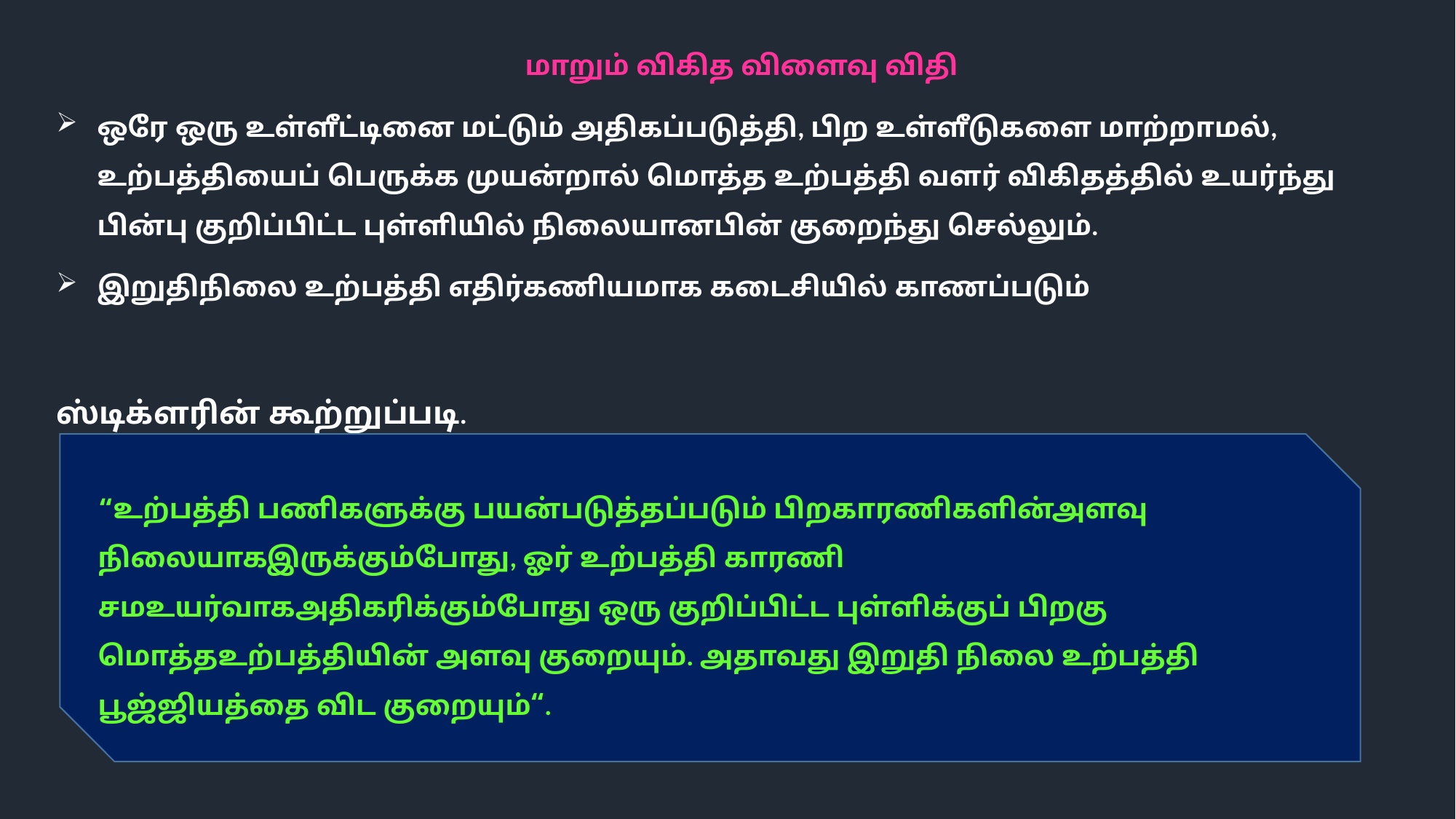

மாறும் விகித விளைவு விதி
ஒரே ஒரு உள்ளீட்டினை மட்டும் அதிகப்படுத்தி, பிற உள்ளீடுகளை மாற்றாமல், உற்பத்தியைப் பெருக்க முயன்றால் மொத்த உற்பத்தி வளர் விகிதத்தில் உயர்ந்து பின்பு குறிப்பிட்ட புள்ளியில் நிலையானபின் குறைந்து செல்லும்.
இறுதிநிலை உற்பத்தி எதிர்கணியமாக கடைசியில் காணப்படும்

ஸ்டிக்ளரின் கூற்றுப்படி.
“உற்பத்தி பணிகளுக்கு பயன்படுத்தப்படும் பிறகாரணிகளின்அளவு நிலையாகஇருக்கும்போது, ஓர் உற்பத்தி காரணி சமஉயர்வாகஅதிகரிக்கும்போது ஒரு குறிப்பிட்ட புள்ளிக்குப் பிறகு மொத்தஉற்பத்தியின் அளவு குறையும். அதாவது இறுதி நிலை உற்பத்தி பூஜ்ஜியத்தை விட குறையும்“.